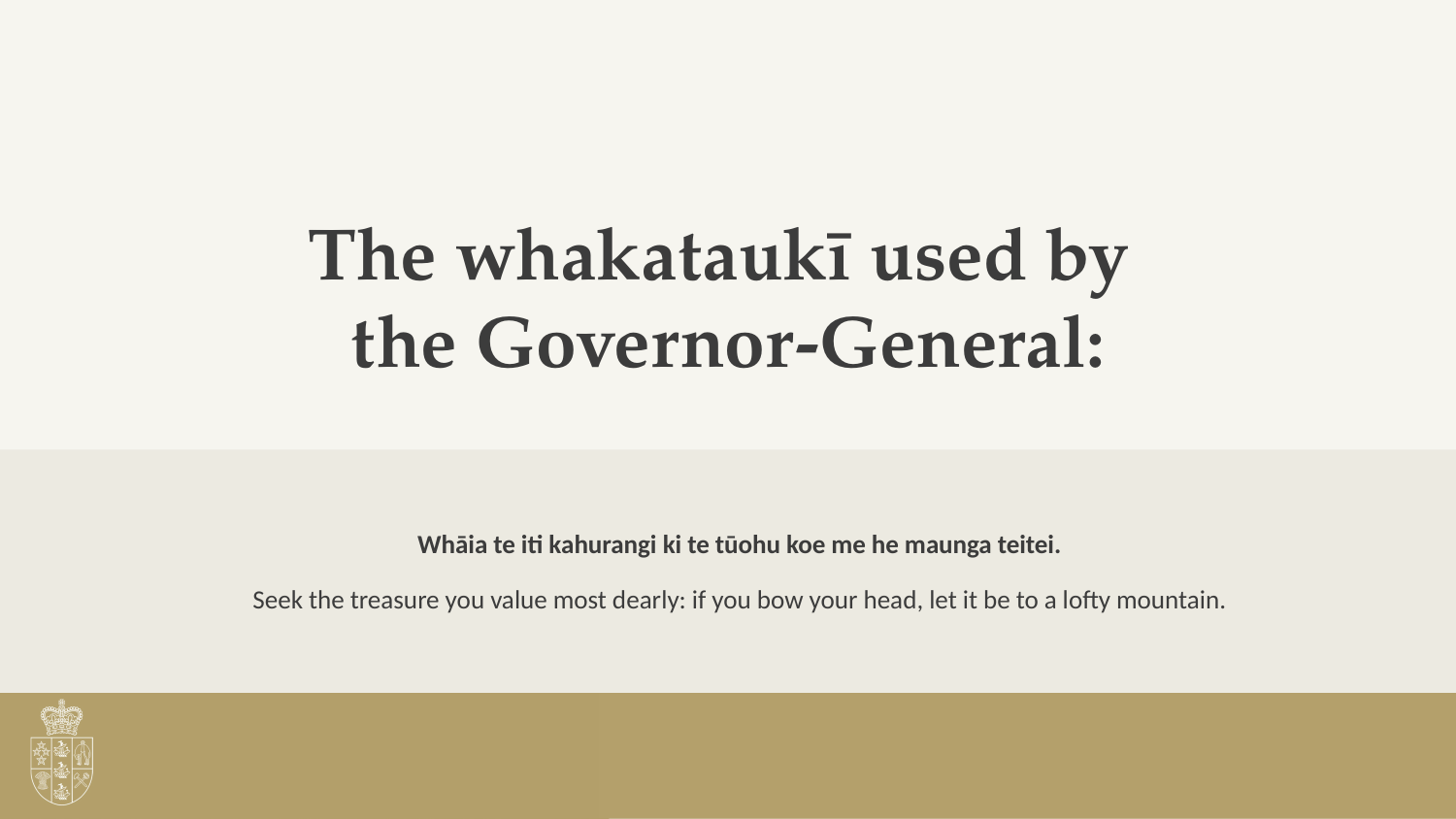

# The whakataukī used by the Governor-General:
Whāia te iti kahurangi ki te tūohu koe me he maunga teitei.
Seek the treasure you value most dearly: if you bow your head, let it be to a lofty mountain.